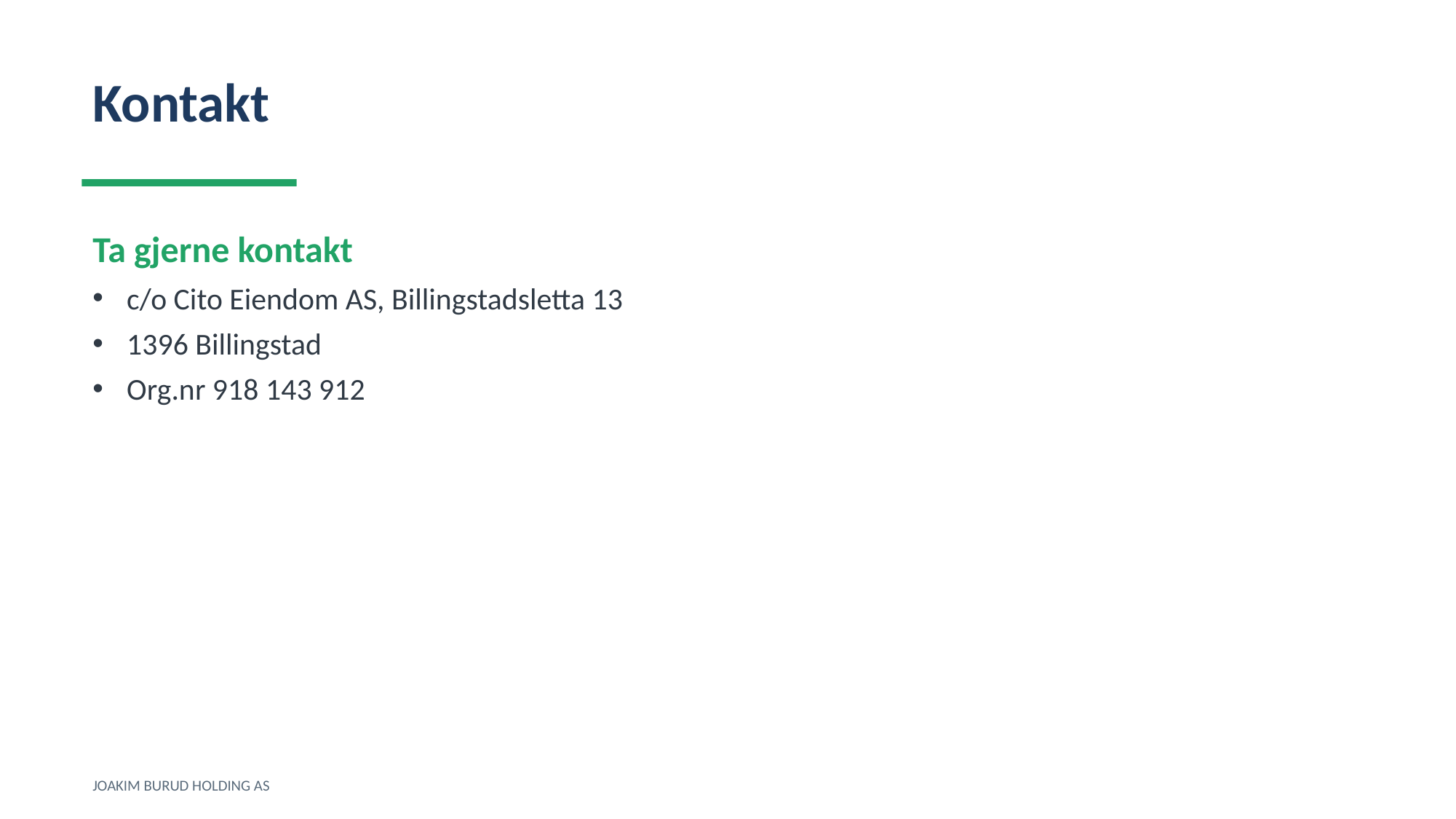

Kontakt

Ta gjerne kontakt
c/o Cito Eiendom AS, Billingstadsletta 13
1396 Billingstad
Org.nr 918 143 912
JOAKIM BURUD HOLDING AS